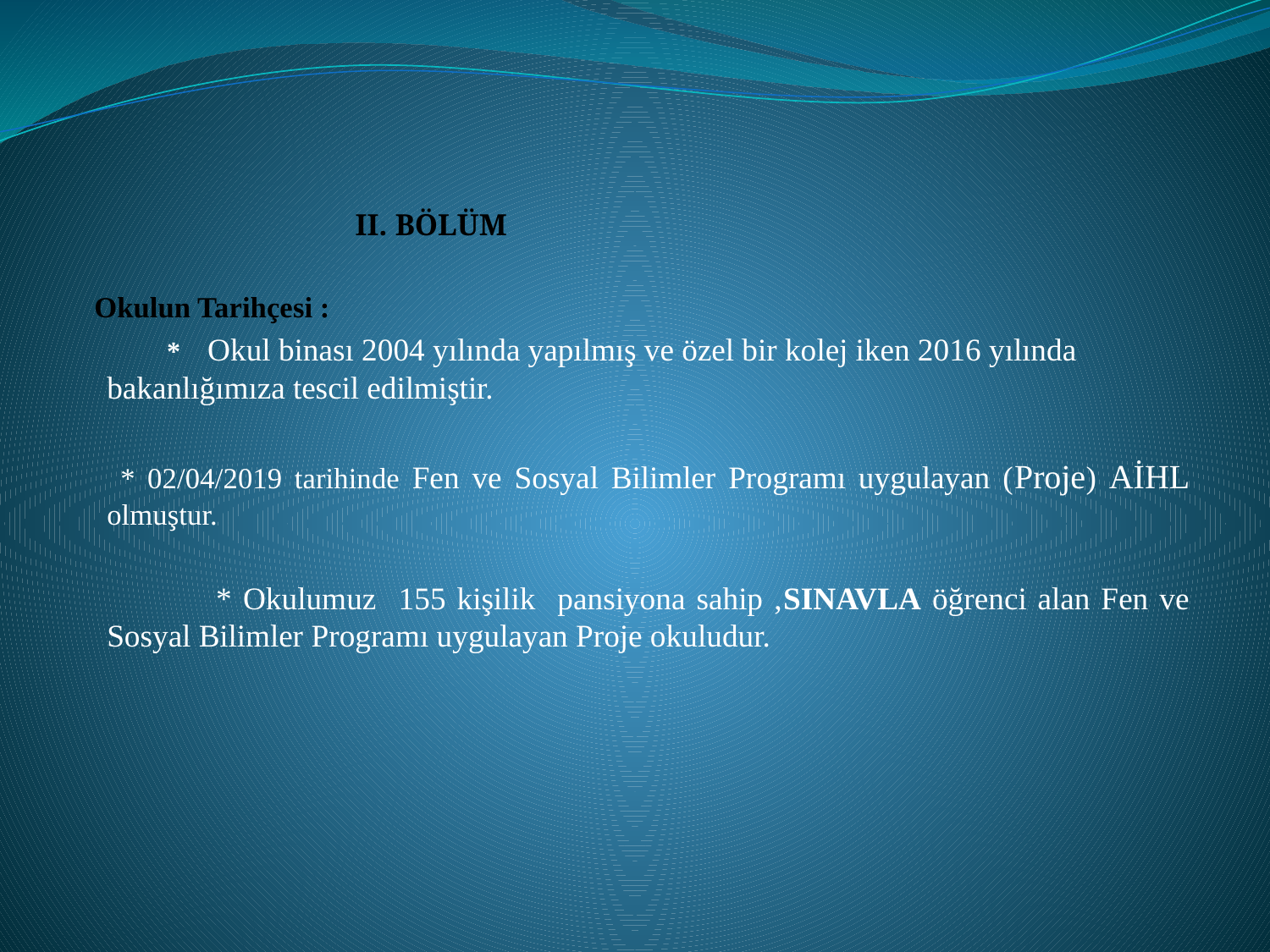

II. BÖLÜM

   Okulun Tarihçesi :
              *    Okul binası 2004 yılında yapılmış ve özel bir kolej iken 2016 yılında bakanlığımıza tescil edilmiştir.

		 * 02/04/2019 tarihinde Fen ve Sosyal Bilimler Programı uygulayan (Proje) AİHL olmuştur.

             * Okulumuz  155 kişilik  pansiyona sahip ,SINAVLA öğrenci alan Fen ve Sosyal Bilimler Programı uygulayan Proje okuludur.